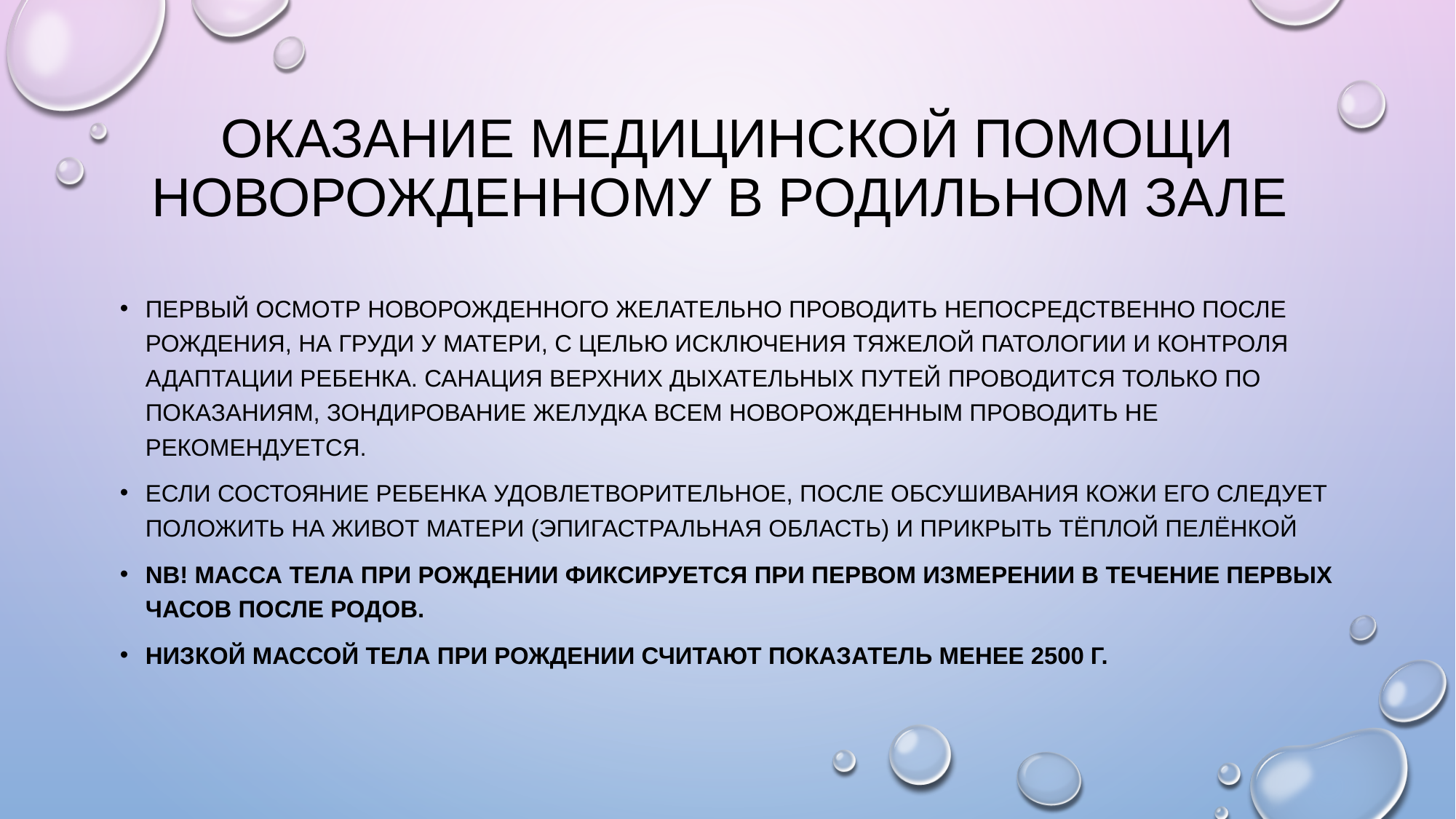

# Оказание медицинской помощи новорожденному в родильном зале
Первый осмотр новорожденного желательно проводить непосредственно после рождения, на груди у матери, с целью исключения тяжелой патологии и контроля адаптации ребенка. Санация верхних дыхательных путей проводится только по показаниям, зондирование желудка всем новорожденным проводить не рекомендуется.
Если состояние ребенка удовлетворительное, после обсушивания кожи его следует положить на живот матери (эпигастральная область) и прикрыть тёплой пелёнкой
NB! Масса тела при рождении фиксируется при первом измерении в течение первых часов после родов.
Низкой массой тела при рождении считают показатель менее 2500 г.